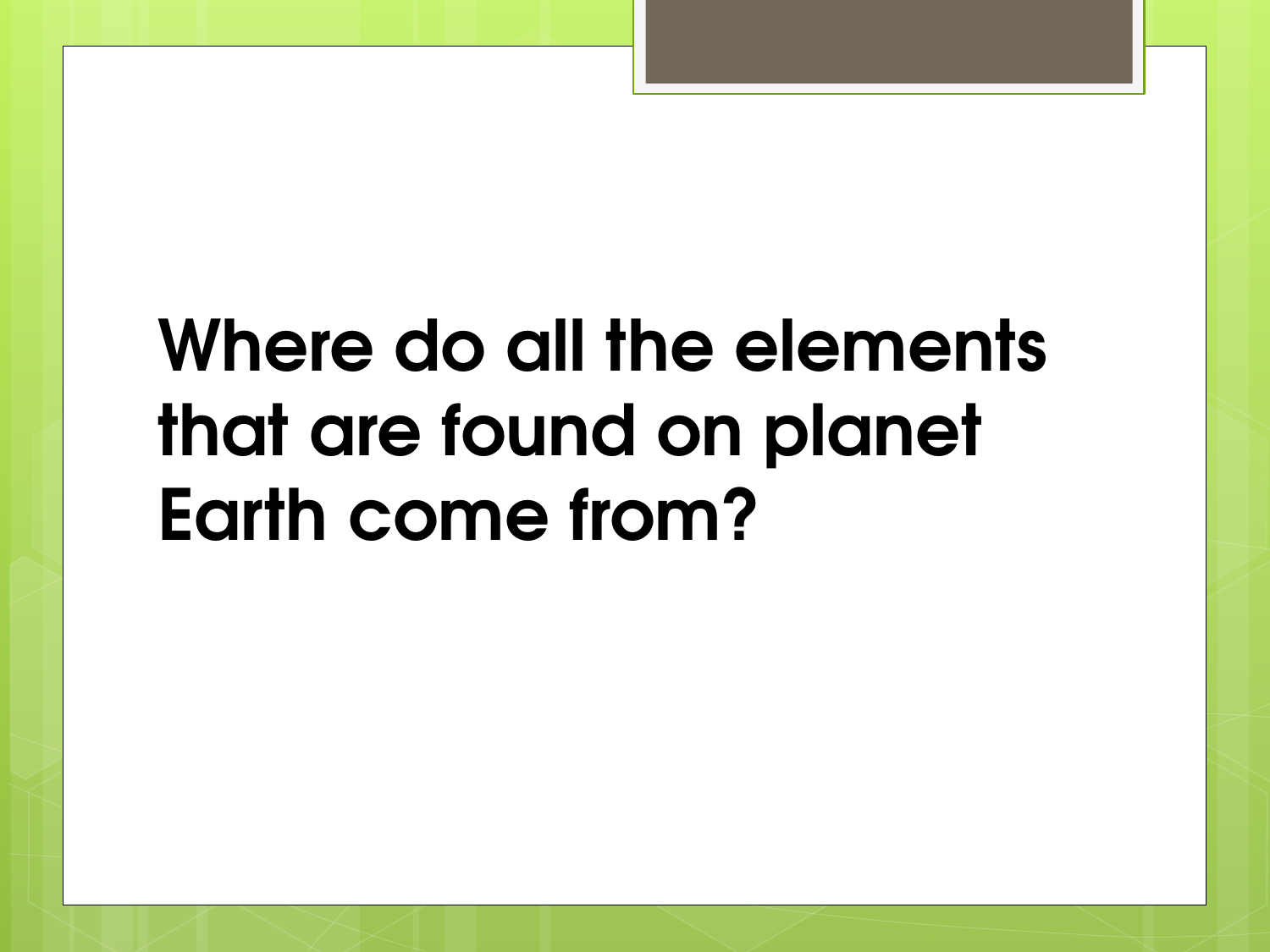

# Where do all the elements that are found on planet Earth come from?